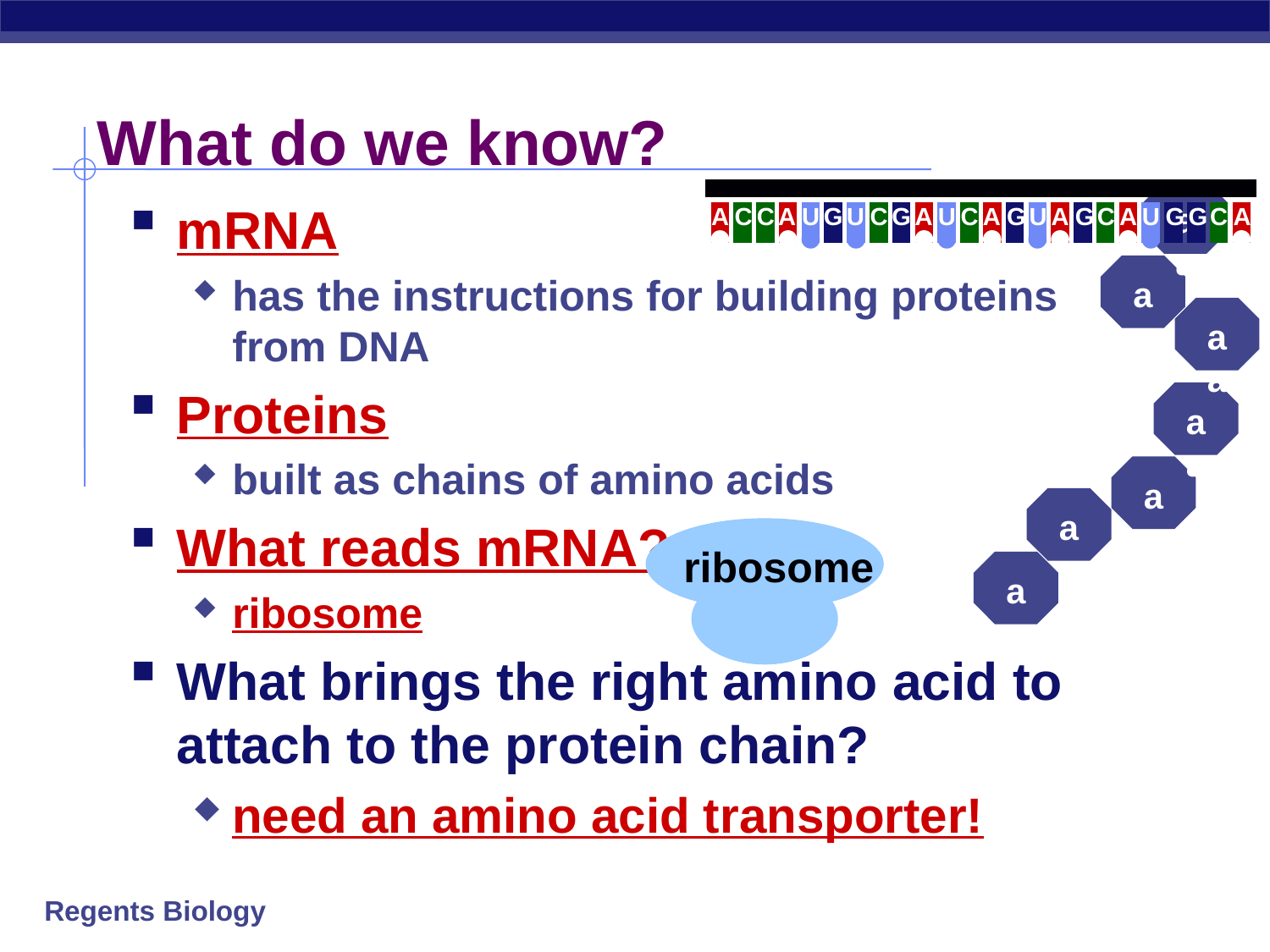

# What do we know?

A
C
C
A
U
G
U
C
G
A
U
C
A
G
U
A
G
C
A
U
G
G
C
A

aa
aa
aa
aa
aa
aa
aa
mRNA
has the instructions for building proteins
from DNA
Proteins
built as chains of amino acids
What reads mRNA?
ribosome
What brings the right amino acid to attach to the protein chain?
need an amino acid transporter!

ribosome